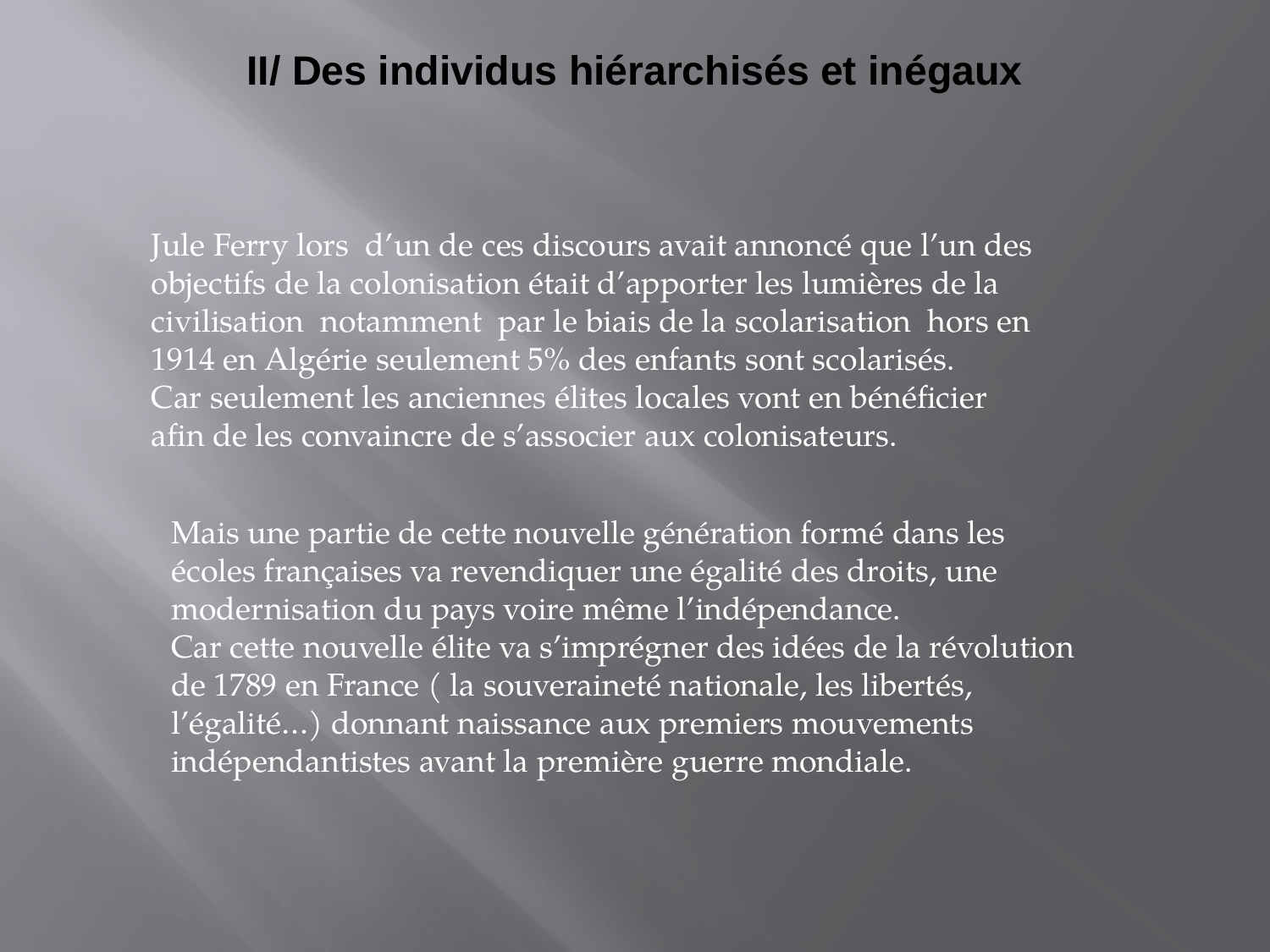

# II/ Des individus hiérarchisés et inégaux
Jule Ferry lors  d’un de ces discours avait annoncé que l’un des objectifs de la colonisation était d’apporter les lumières de la civilisation  notamment  par le biais de la scolarisation  hors en 1914 en Algérie seulement 5% des enfants sont scolarisés.
Car seulement les anciennes élites locales vont en bénéficier afin de les convaincre de s’associer aux colonisateurs.
Mais une partie de cette nouvelle génération formé dans les écoles françaises va revendiquer une égalité des droits, une modernisation du pays voire même l’indépendance.
Car cette nouvelle élite va s’imprégner des idées de la révolution  de 1789 en France ( la souveraineté nationale, les libertés, l’égalité…) donnant naissance aux premiers mouvements indépendantistes avant la première guerre mondiale.